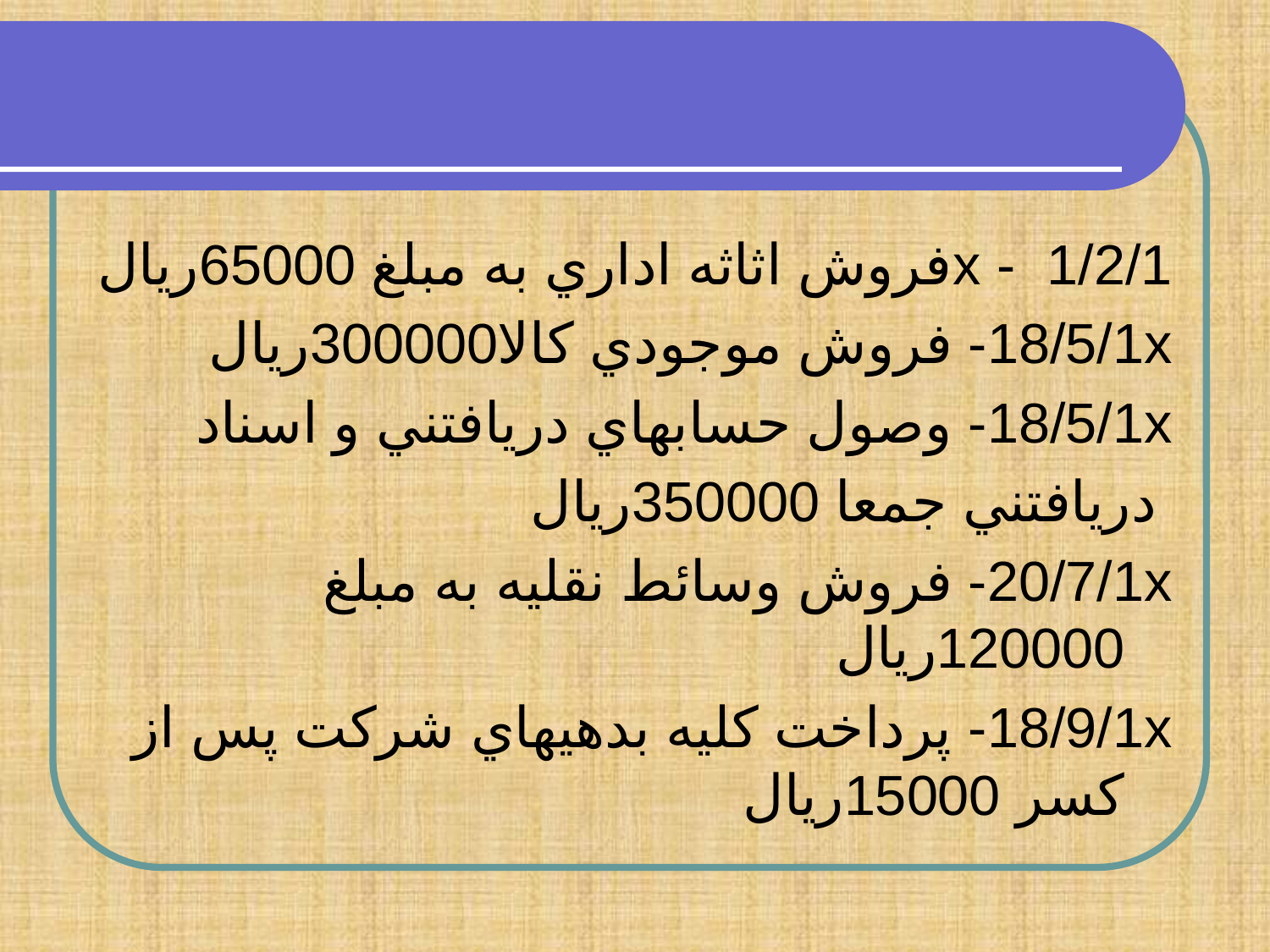

1/2/1  - xفروش اثاثه اداري به مبلغ 65000ريال
18/5/1x- فروش موجودي كالا300000ريال
18/5/1x- وصول حسابهاي دريافتني و اسناد
 دريافتني جمعا 350000ريال
20/7/1x- فروش وسائط نقليه به مبلغ 120000ريال
18/9/1x- پرداخت كليه بدهيهاي شركت پس از كسر 15000ريال